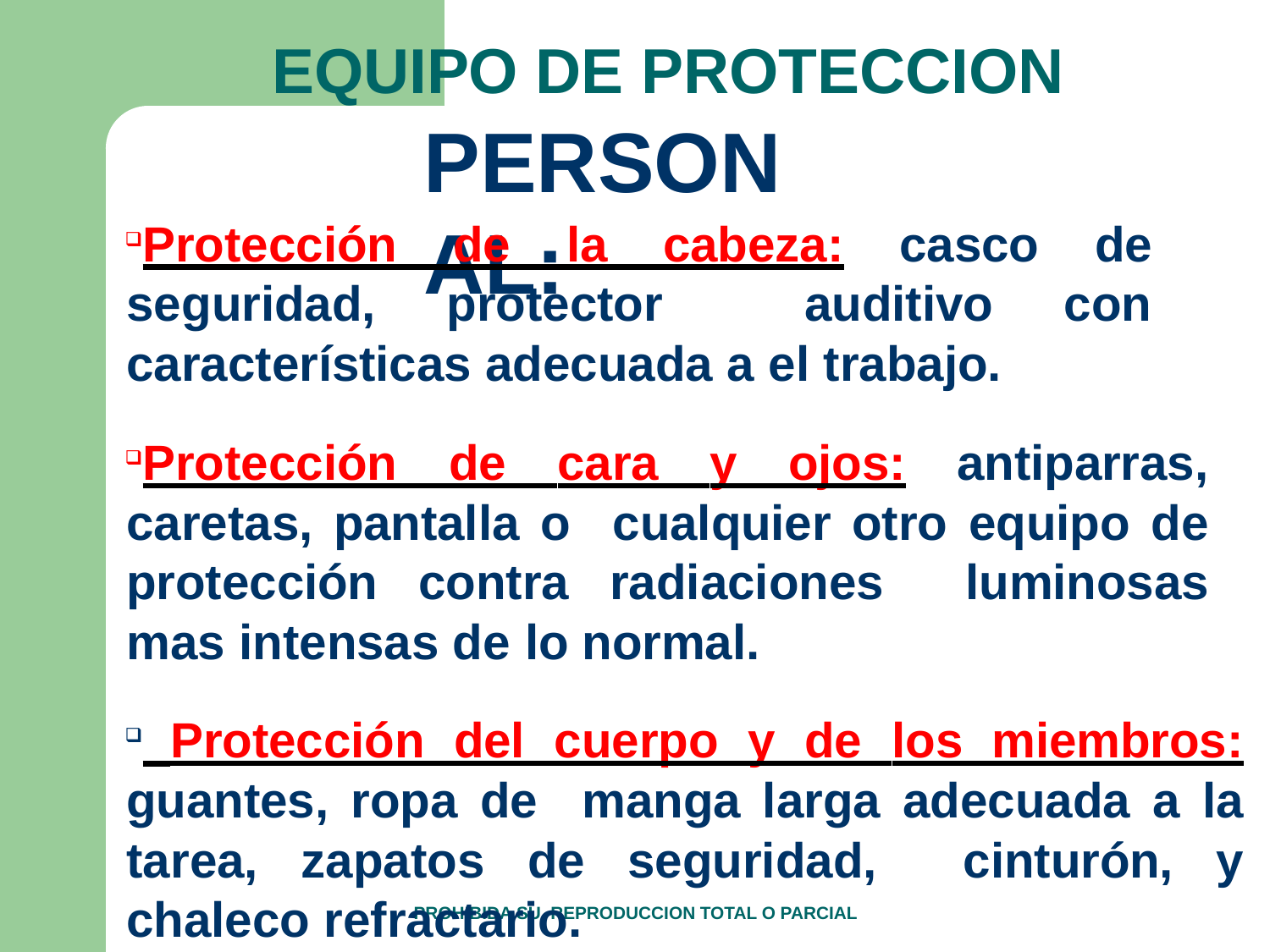

# EQUIPO DE PROTECCION
PERSONAL:
Protección de la cabeza: casco de seguridad, protector  auditivo con características adecuada a el trabajo.

Protección de cara y ojos: antiparras, caretas, pantalla o  cualquier otro equipo de protección contra radiaciones  luminosas mas intensas de lo normal.

 Protección del cuerpo y de los miembros: guantes, ropa de  manga larga adecuada a la tarea, zapatos de seguridad,  cinturón, y chaleco refractario.